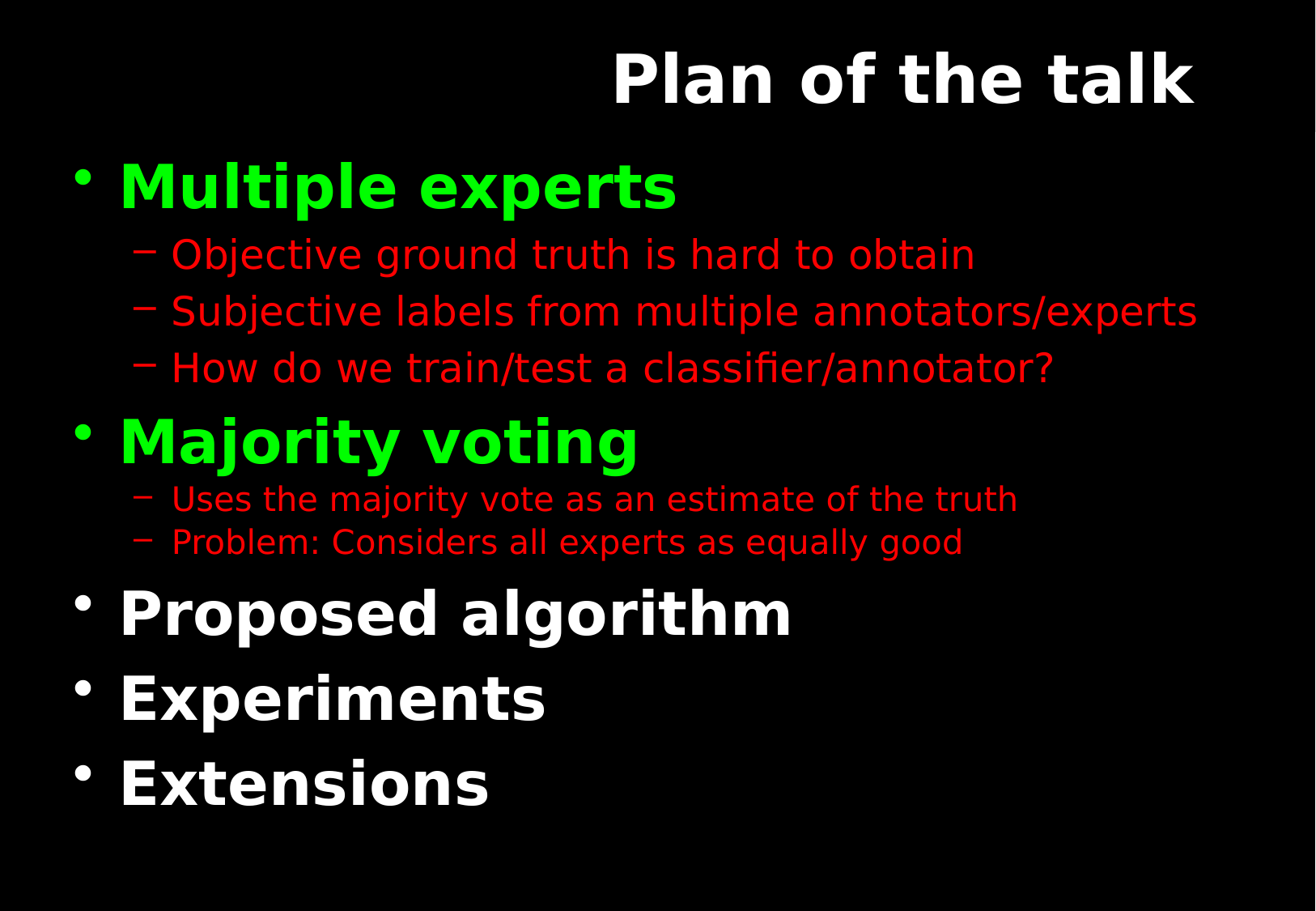

Plan of the talk
Multiple experts
Objective ground truth is hard to obtain
Subjective labels from multiple annotators/experts
How do we train/test a classifier/annotator?
Majority voting
Uses the majority vote as an estimate of the truth
Problem: Considers all experts as equally good
Proposed algorithm
Experiments
Extensions
15